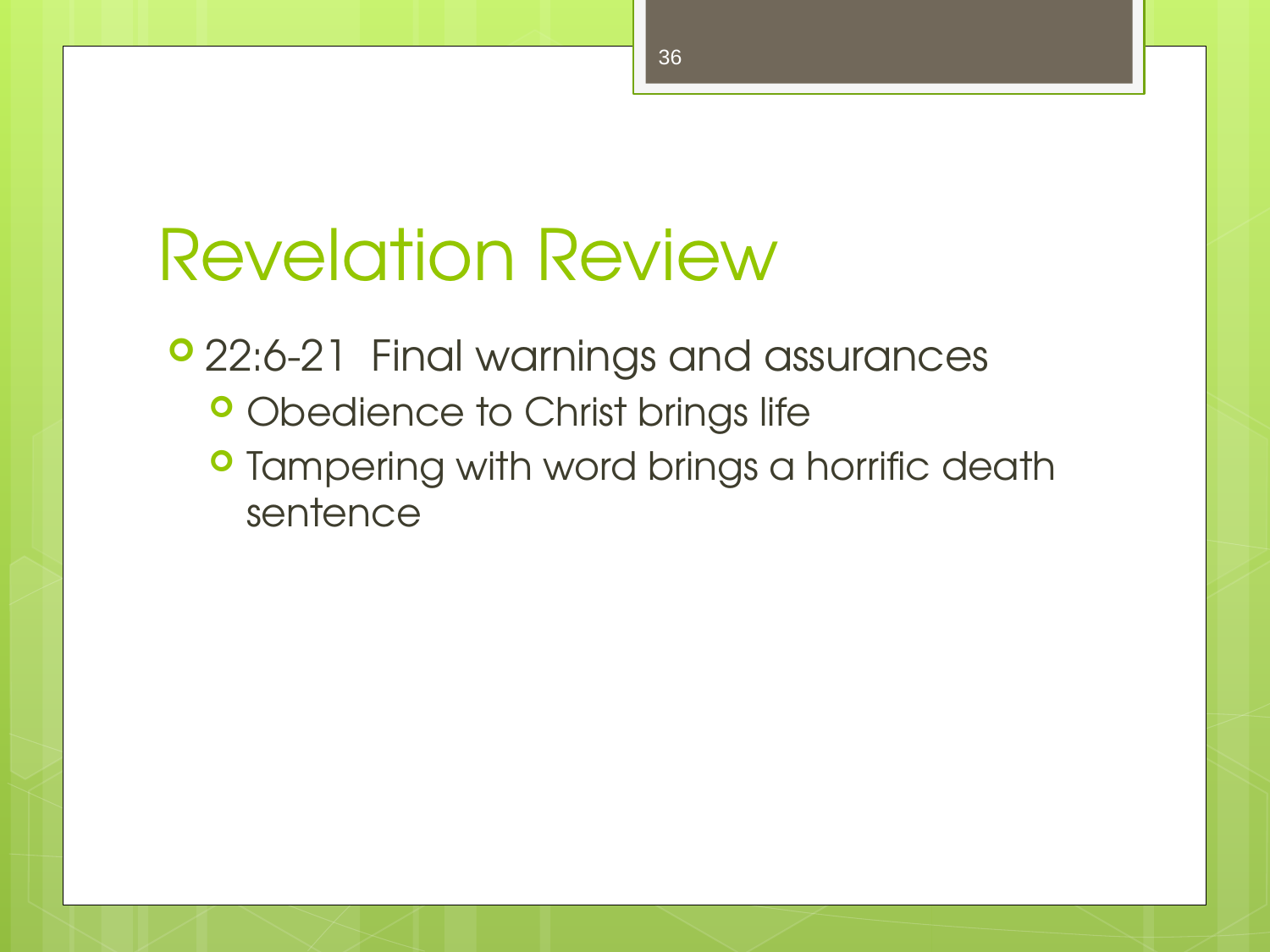

36
# Revelation Review
22:6-21  Final warnings and assurances
Obedience to Christ brings life
Tampering with word brings a horrific death sentence